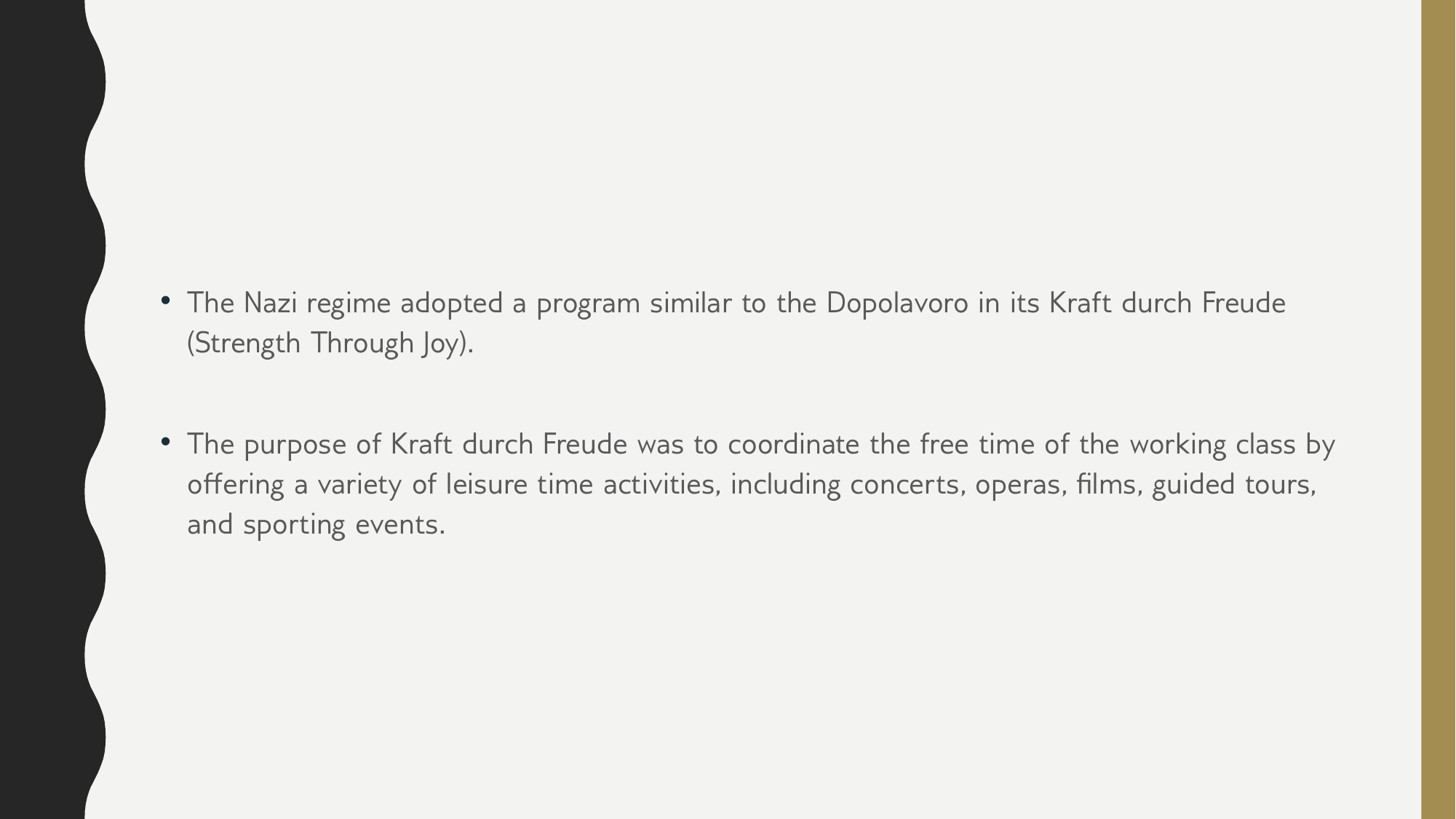

#
The Nazi regime adopted a program similar to the Dopolavoro in its Kraft durch Freude (Strength Through Joy).

The purpose of Kraft durch Freude was to coordinate the free time of the working class by offering a variety of leisure time activities, including concerts, operas, films, guided tours, and sporting events.